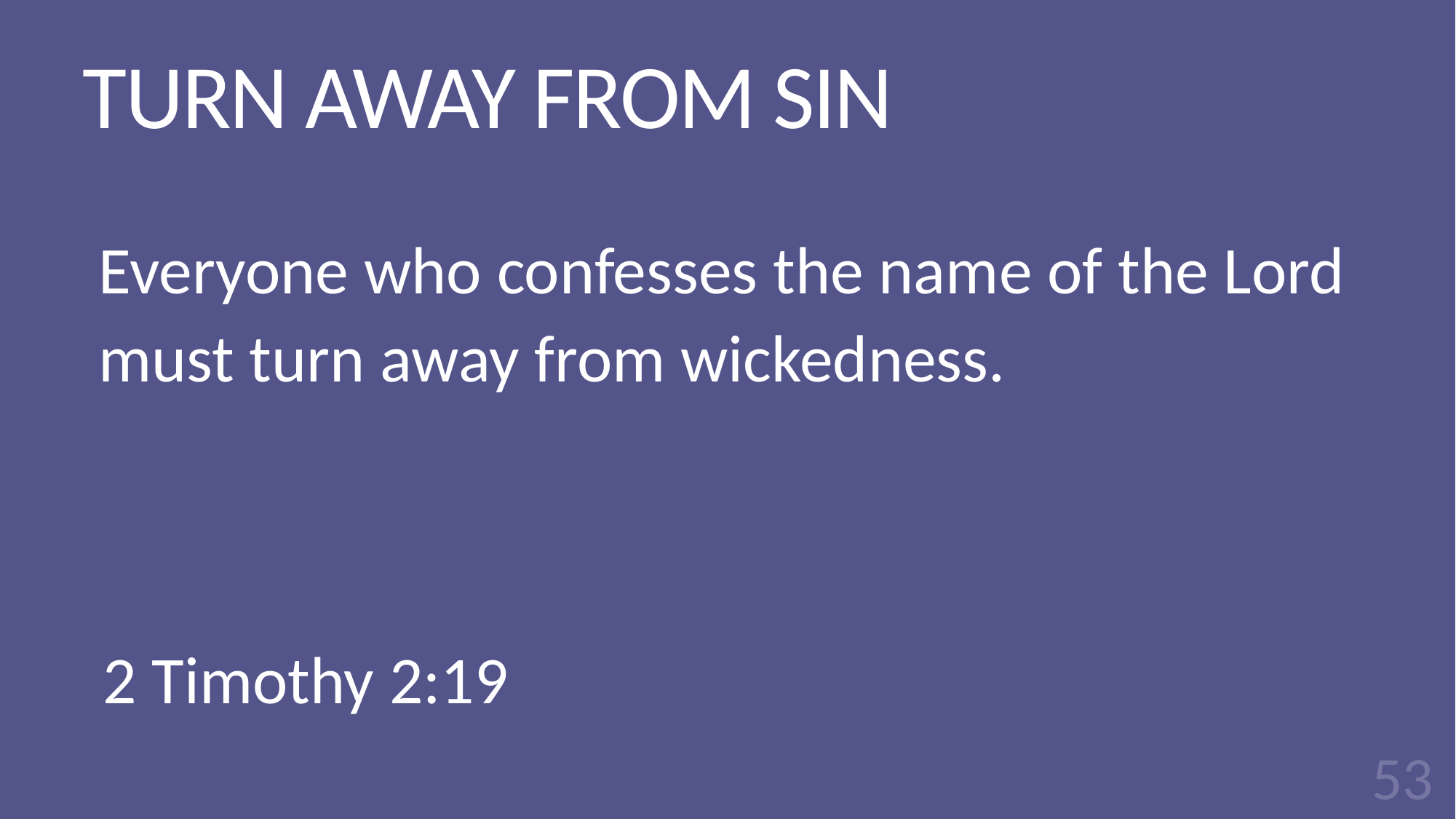

# TURN AWAY FROM SIN
Everyone who confesses the name of the Lord
must turn away from wickedness.
2 Timothy 2:19
53